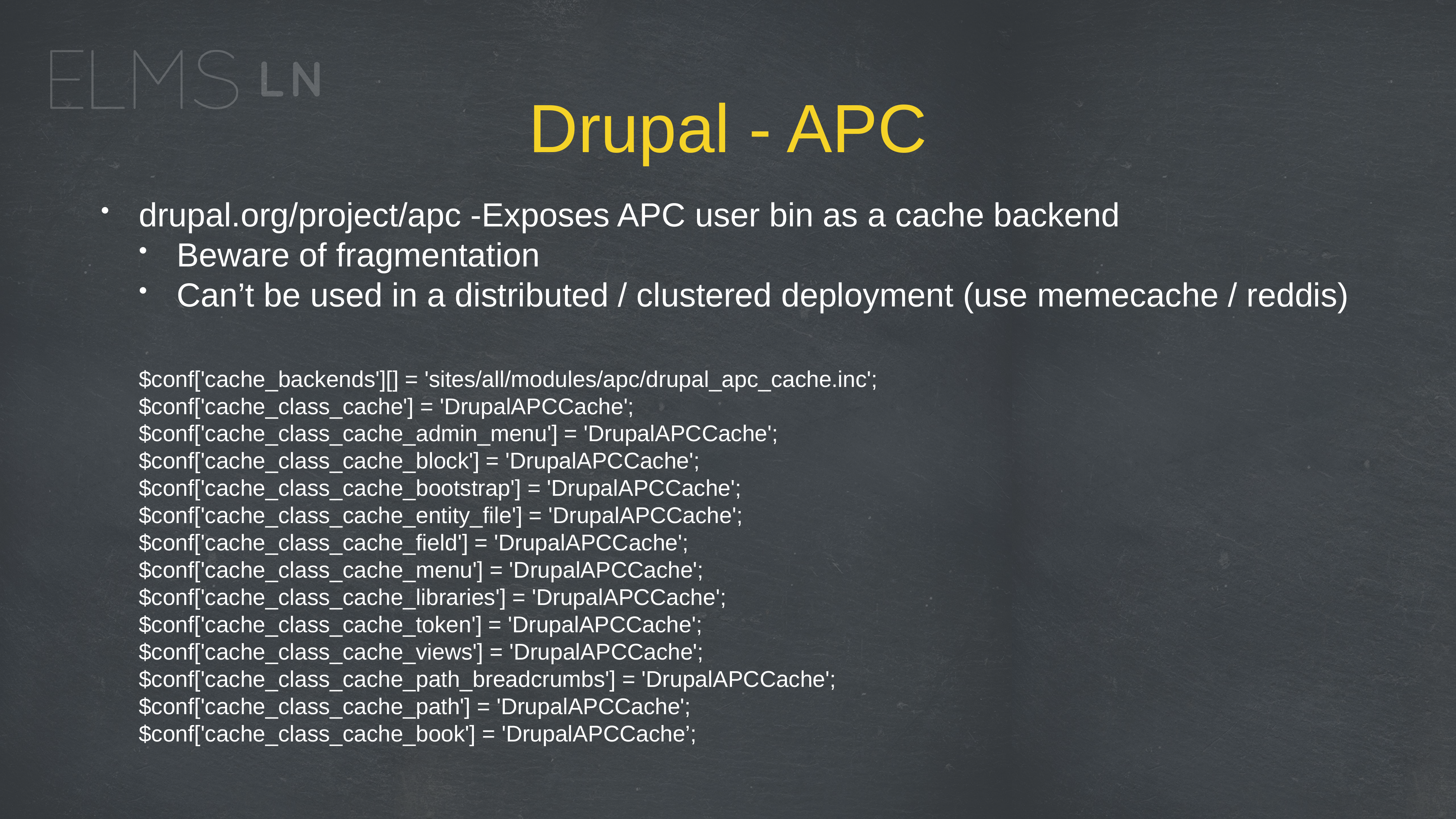

# Drupal - APC
drupal.org/project/apc -Exposes APC user bin as a cache backend
Beware of fragmentation
Can’t be used in a distributed / clustered deployment (use memecache / reddis)

$conf['cache_backends'][] = 'sites/all/modules/apc/drupal_apc_cache.inc';
$conf['cache_class_cache'] = 'DrupalAPCCache';
$conf['cache_class_cache_admin_menu'] = 'DrupalAPCCache';
$conf['cache_class_cache_block'] = 'DrupalAPCCache';
$conf['cache_class_cache_bootstrap'] = 'DrupalAPCCache';
$conf['cache_class_cache_entity_file'] = 'DrupalAPCCache';
$conf['cache_class_cache_field'] = 'DrupalAPCCache';
$conf['cache_class_cache_menu'] = 'DrupalAPCCache';
$conf['cache_class_cache_libraries'] = 'DrupalAPCCache';
$conf['cache_class_cache_token'] = 'DrupalAPCCache';
$conf['cache_class_cache_views'] = 'DrupalAPCCache';
$conf['cache_class_cache_path_breadcrumbs'] = 'DrupalAPCCache';
$conf['cache_class_cache_path'] = 'DrupalAPCCache';
$conf['cache_class_cache_book'] = 'DrupalAPCCache’;